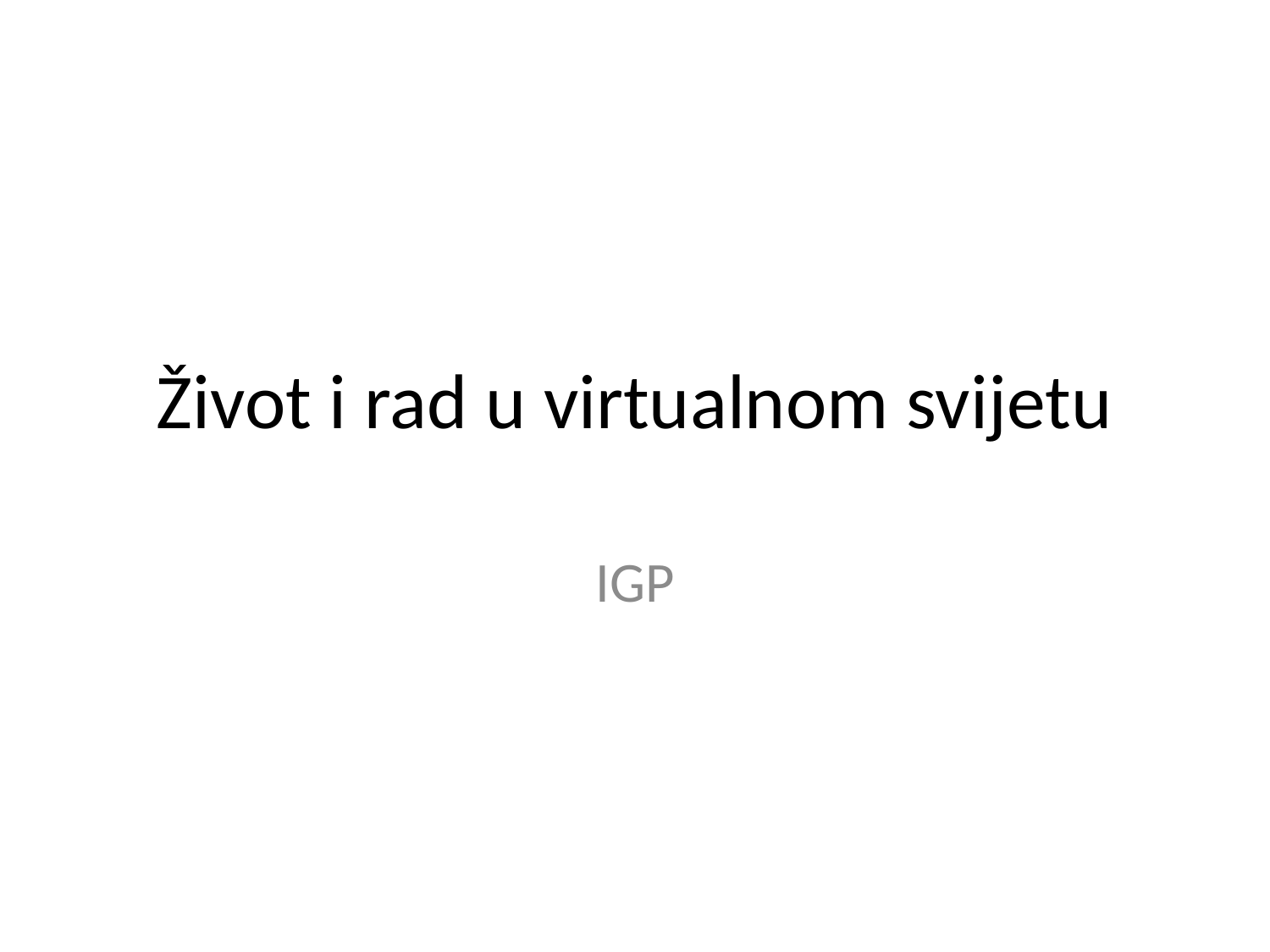

# Život i rad u virtualnom svijetu
IGP